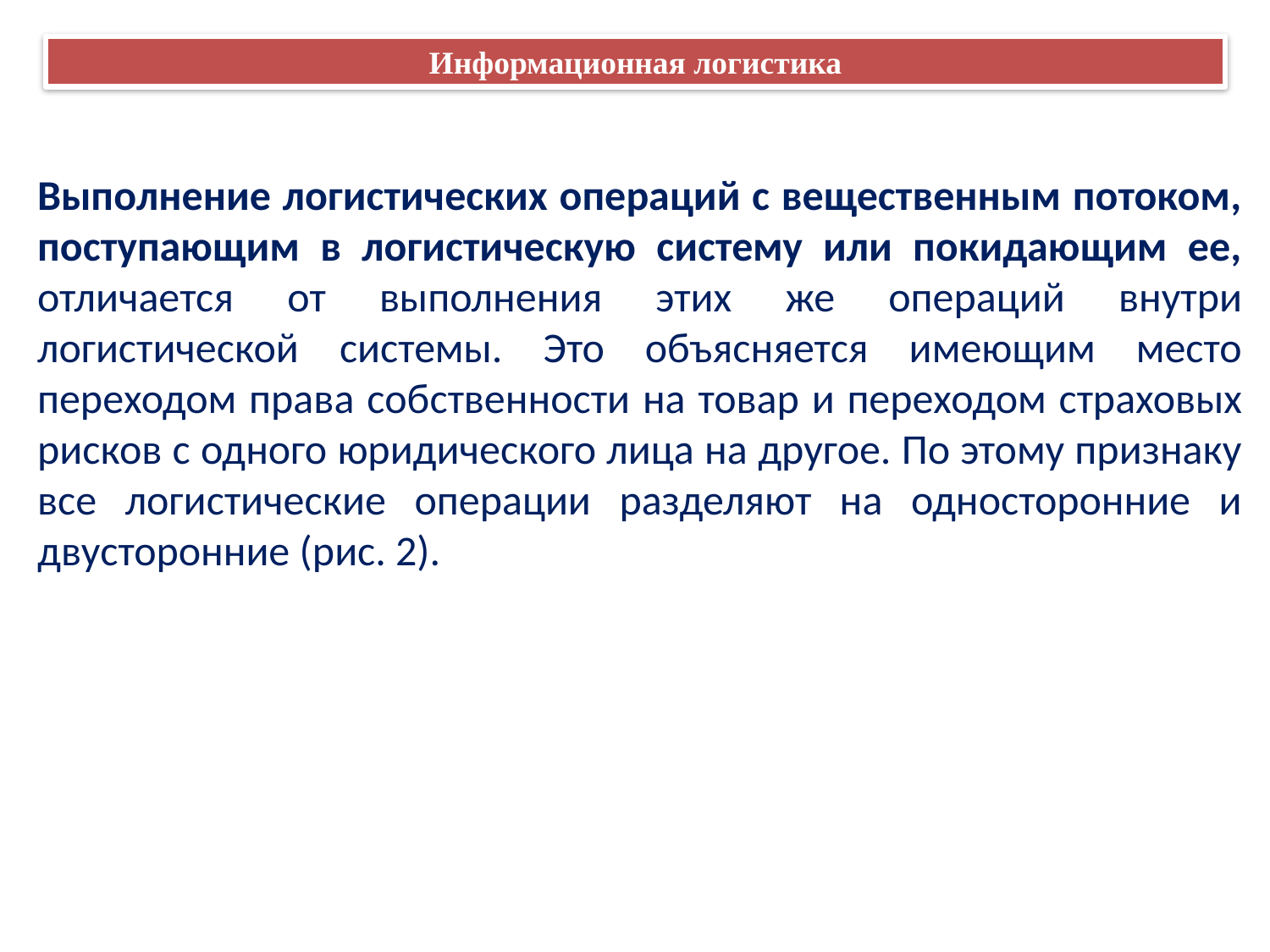

Информационная логистика
Выполнение логистических операций с вещественным потоком, поступающим в логистическую систему или покидающим ее, отличается от выполнения этих же операций внутри логистической системы. Это объясняется имеющим место переходом права собственности на товар и переходом страховых рисков с одного юридического лица на другое. По этому признаку все логистические операции разделяют на односторонние и двусторонние (рис. 2).